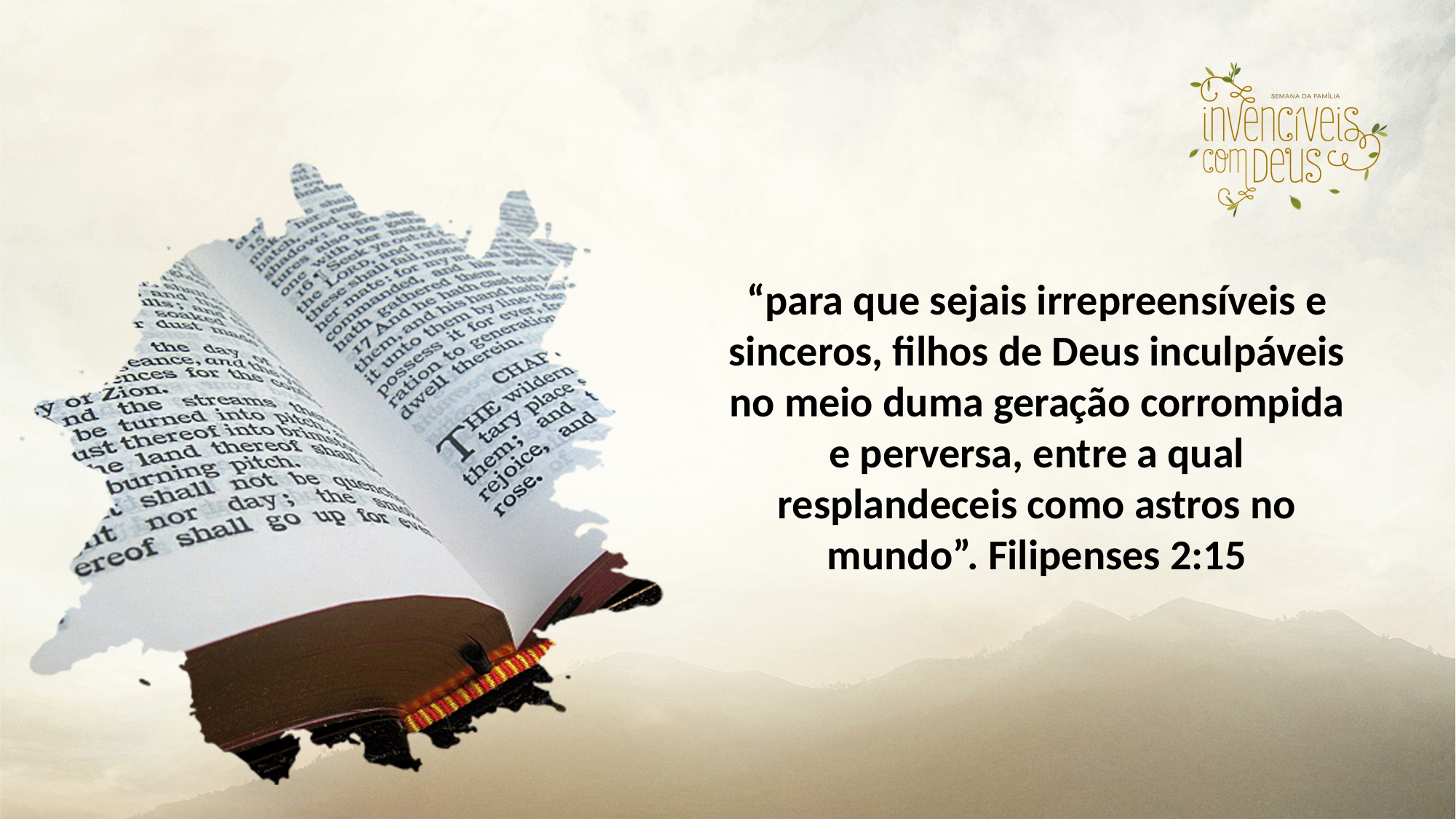

“para que sejais irrepreensíveis e sinceros, filhos de Deus inculpáveis no meio duma geração corrompida e perversa, entre a qual resplandeceis como astros no mundo”. Filipenses 2:15